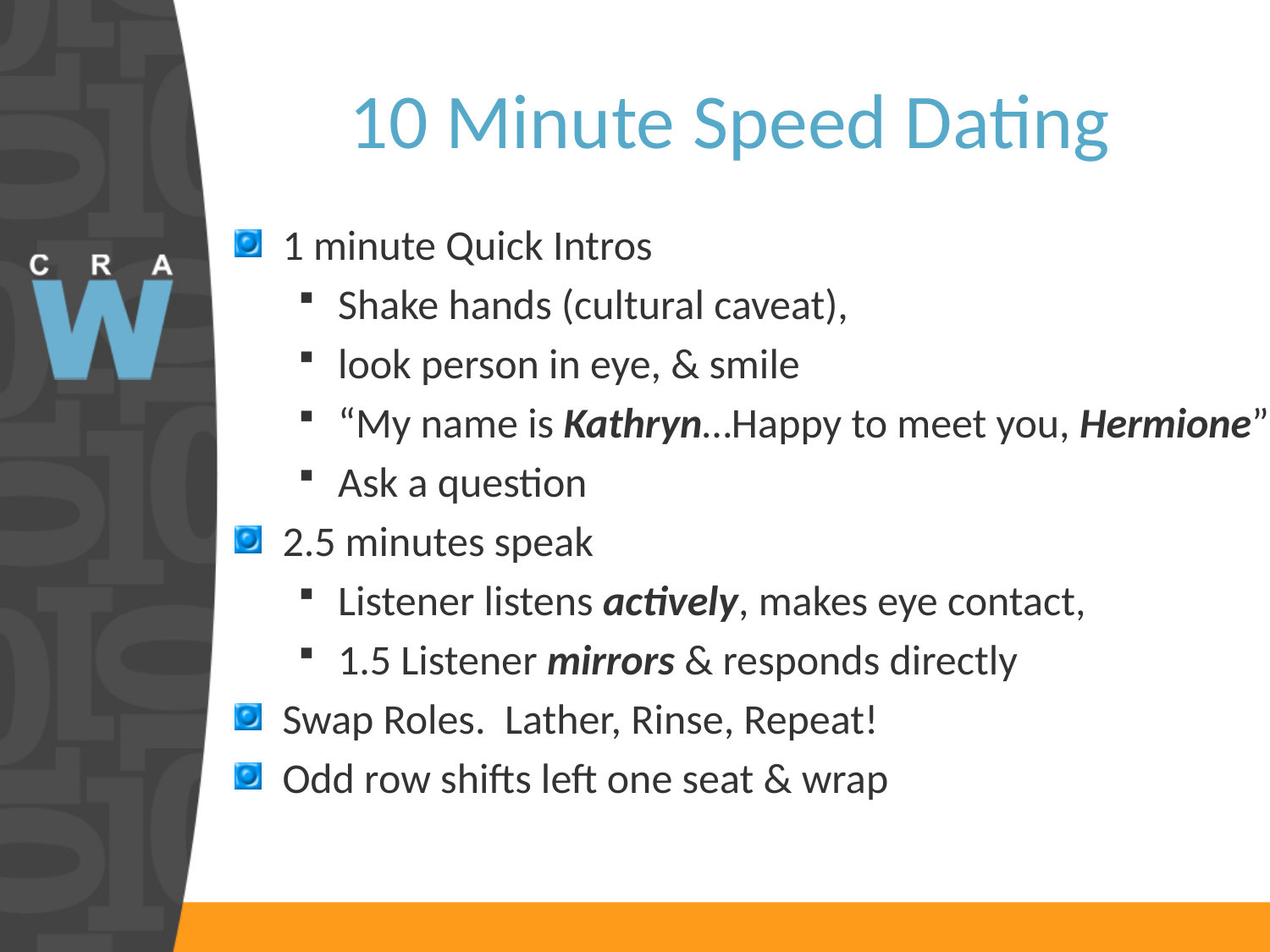

1 minute Quick Intros
Shake hands (cultural caveat),
look person in eye, & smile
“My name is Kathryn…Happy to meet you, Hermione”
Ask a question
2.5 minutes speak
Listener listens actively, makes eye contact,
1.5 Listener mirrors & responds directly
Swap Roles.  Lather, Rinse, Repeat!
Odd row shifts left one seat & wrap
# 10 Minute Speed Dating